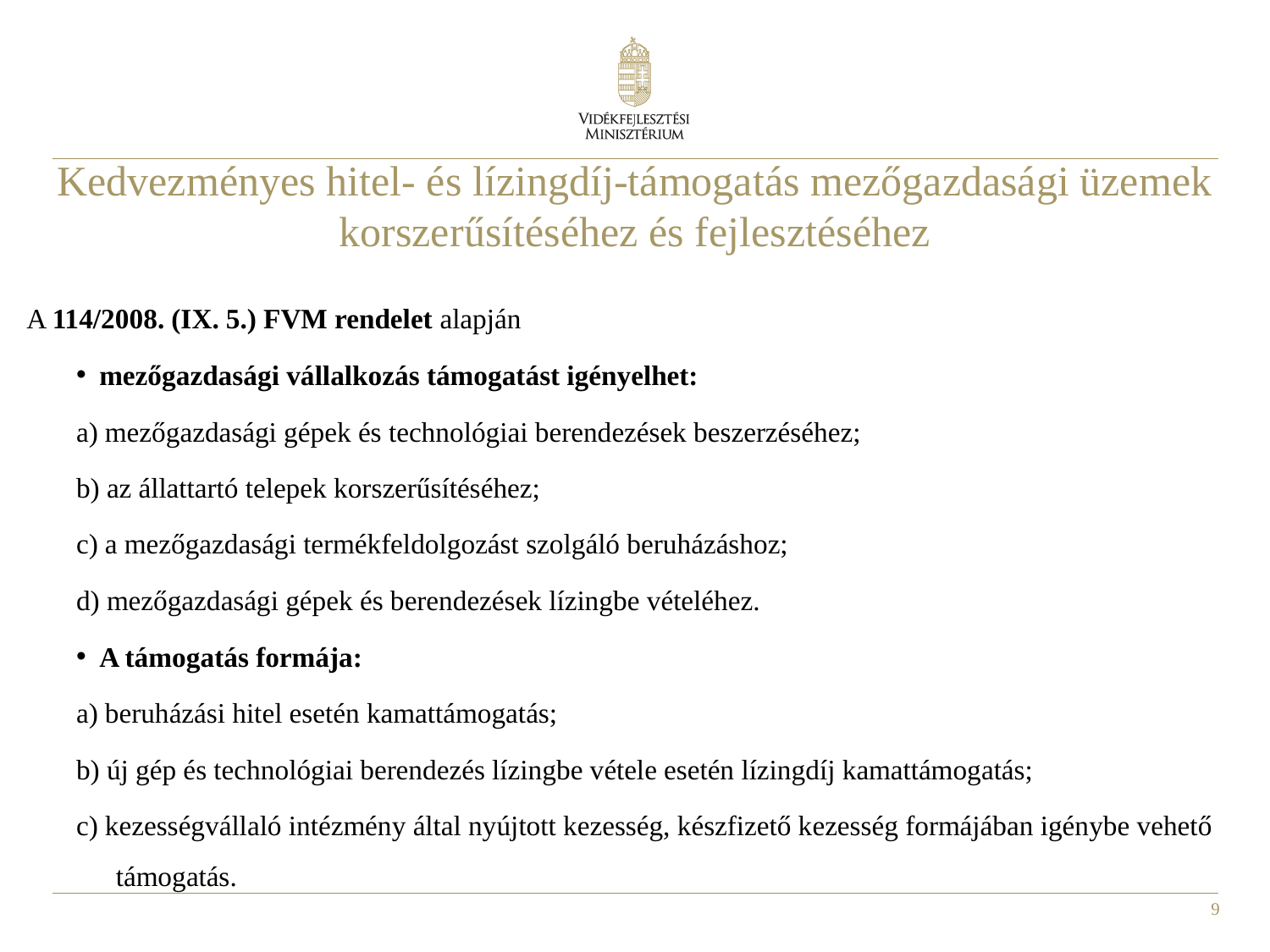

# Kedvezményes hitel- és lízingdíj-támogatás mezőgazdasági üzemek korszerűsítéséhez és fejlesztéséhez
A 114/2008. (IX. 5.) FVM rendelet alapján
mezőgazdasági vállalkozás támogatást igényelhet:
a) mezőgazdasági gépek és technológiai berendezések beszerzéséhez;
b) az állattartó telepek korszerűsítéséhez;
c) a mezőgazdasági termékfeldolgozást szolgáló beruházáshoz;
d) mezőgazdasági gépek és berendezések lízingbe vételéhez.
A támogatás formája:
a) beruházási hitel esetén kamattámogatás;
b) új gép és technológiai berendezés lízingbe vétele esetén lízingdíj kamattámogatás;
c) kezességvállaló intézmény által nyújtott kezesség, készfizető kezesség formájában igénybe vehető támogatás.